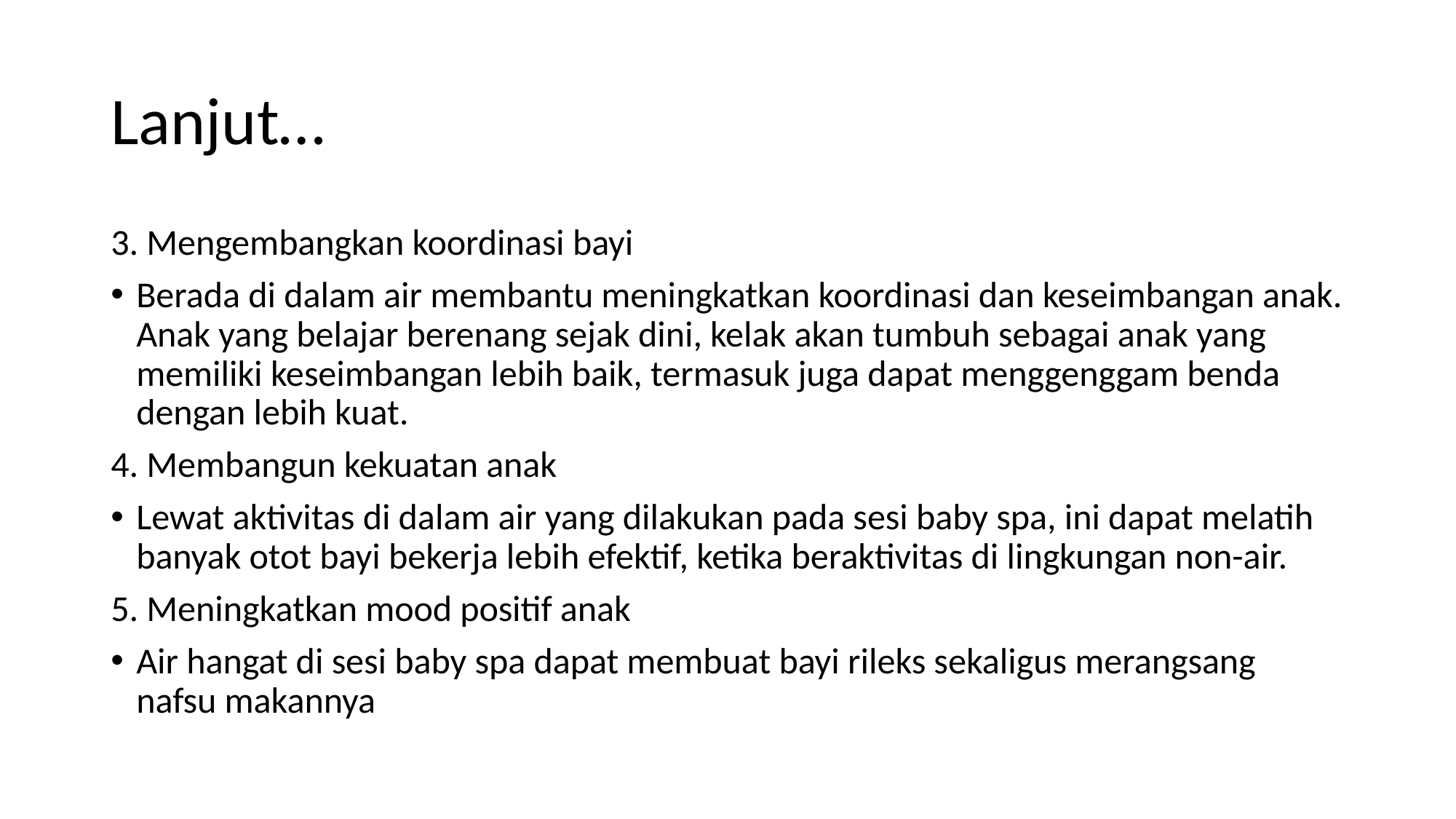

# Lanjut…
3. Mengembangkan koordinasi bayi
Berada di dalam air membantu meningkatkan koordinasi dan keseimbangan anak. Anak yang belajar berenang sejak dini, kelak akan tumbuh sebagai anak yang memiliki keseimbangan lebih baik, termasuk juga dapat menggenggam benda dengan lebih kuat.
4. Membangun kekuatan anak
Lewat aktivitas di dalam air yang dilakukan pada sesi baby spa, ini dapat melatih banyak otot bayi bekerja lebih efektif, ketika beraktivitas di lingkungan non-air.
5. Meningkatkan mood positif anak
Air hangat di sesi baby spa dapat membuat bayi rileks sekaligus merangsang nafsu makannya